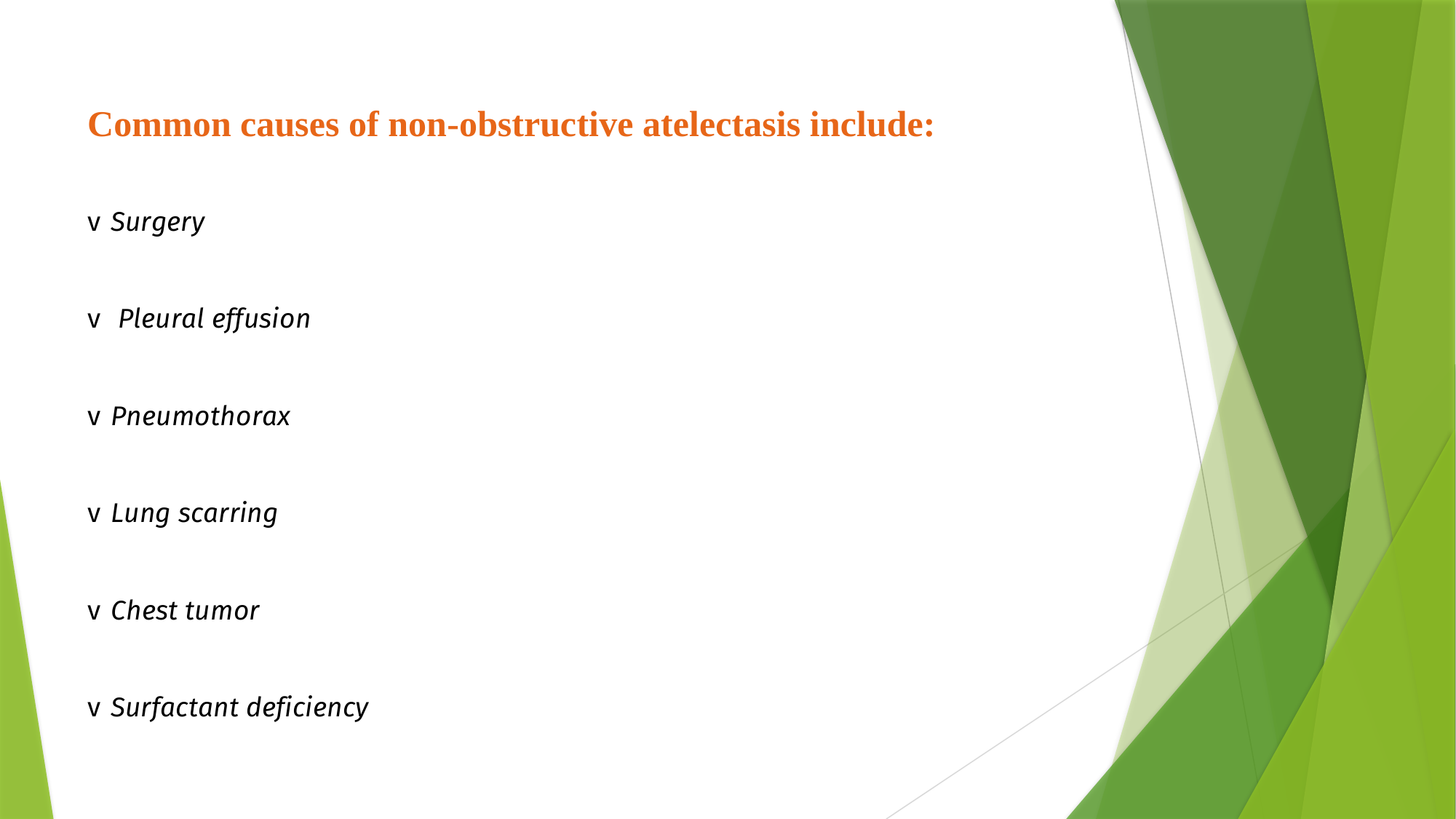

# Common causes of non-obstructive atelectasis include:   v Surgery   v  Pleural effusion    v Pneumothorax    v Lung scarring   v Chest tumor v Surfactant deficiency